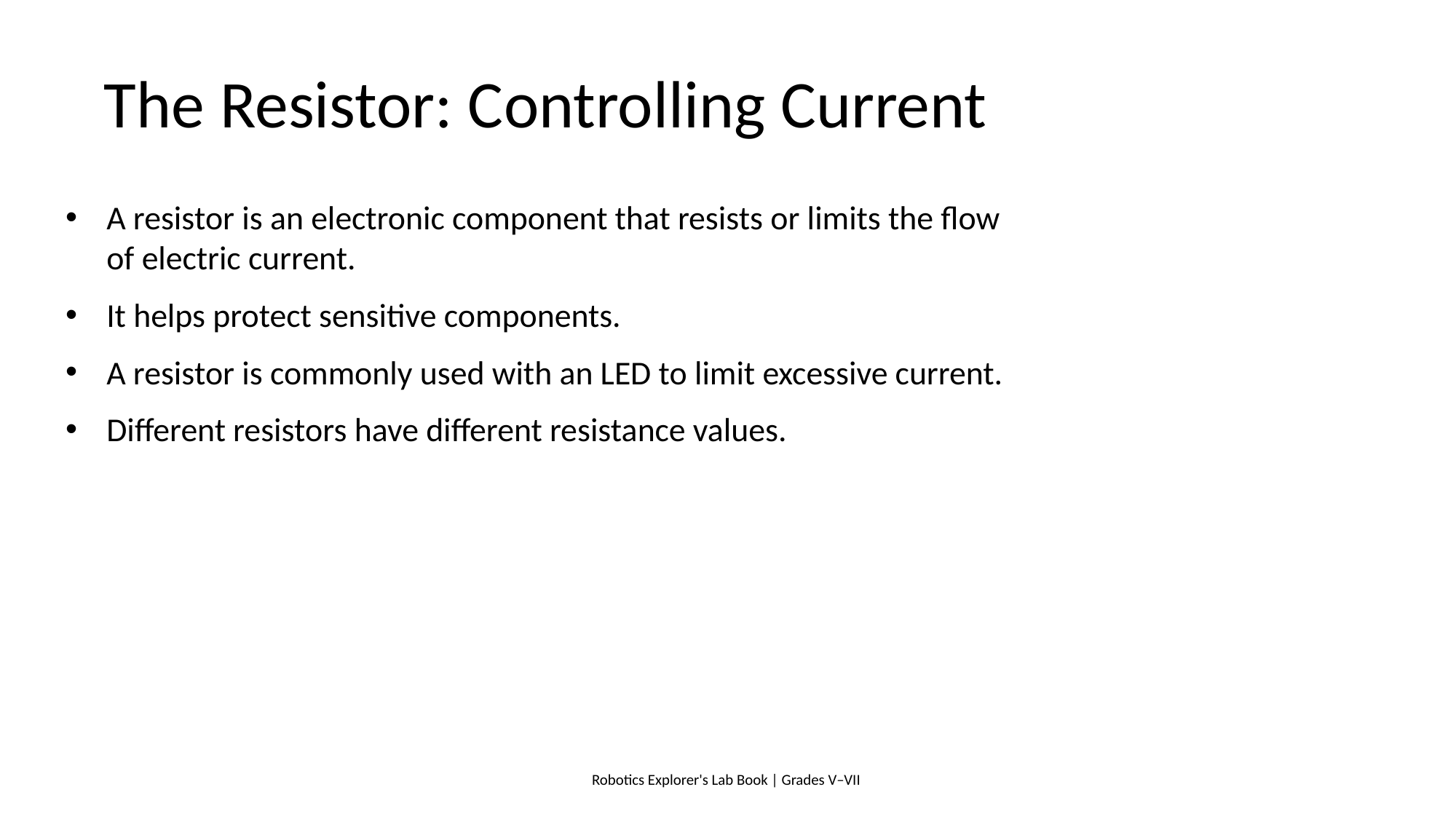

# The Resistor: Controlling Current
A resistor is an electronic component that resists or limits the flow of electric current.
It helps protect sensitive components.
A resistor is commonly used with an LED to limit excessive current.
Different resistors have different resistance values.
Robotics Explorer's Lab Book | Grades V–VII